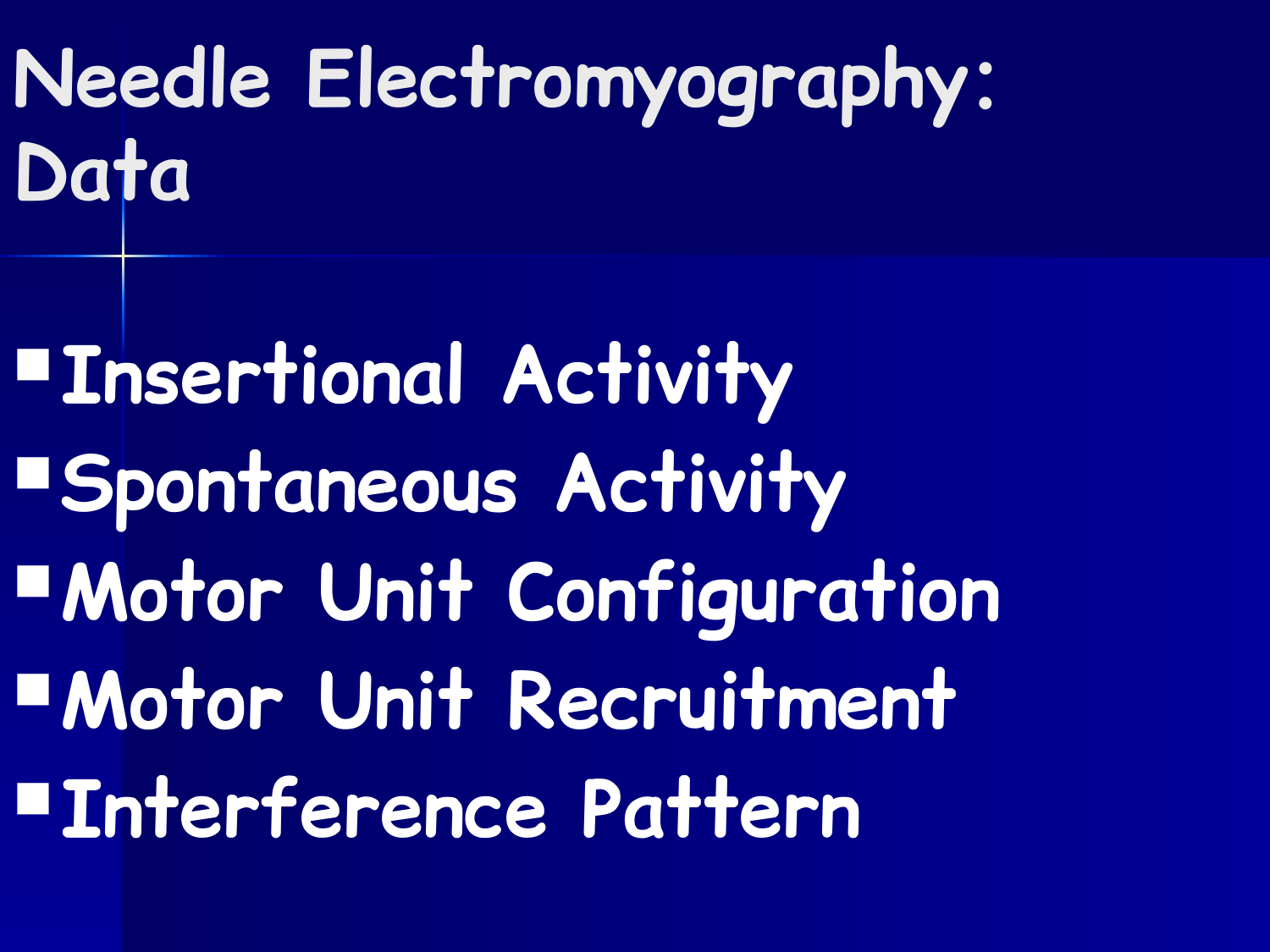

# Needle Electromyography: Data
Insertional Activity
Spontaneous Activity
Motor Unit Configuration
Motor Unit Recruitment
Interference Pattern